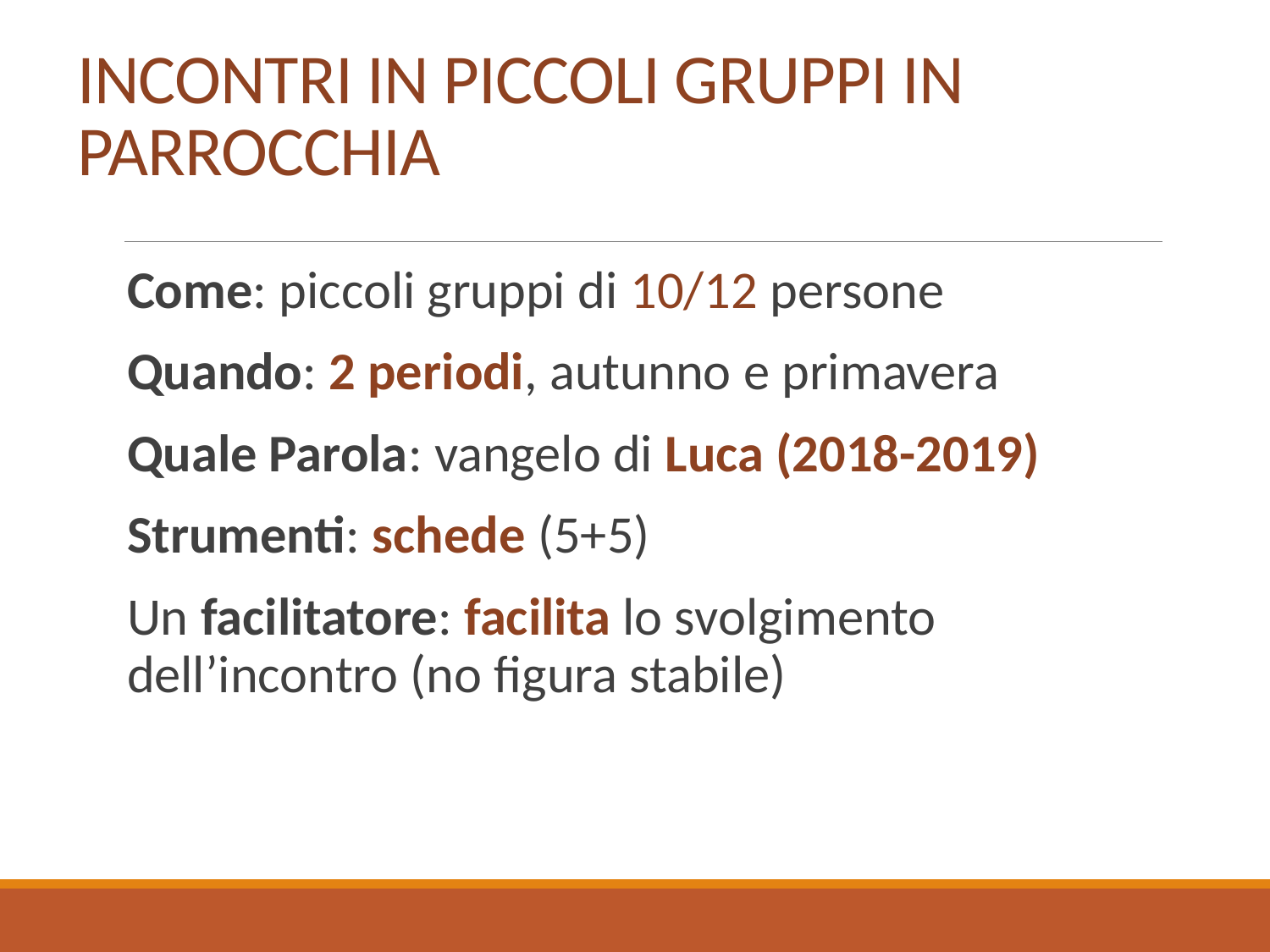

# INCONTRI IN PICCOLI GRUPPI IN PARROCCHIA
Come: piccoli gruppi di 10/12 persone
Quando: 2 periodi, autunno e primavera
Quale Parola: vangelo di Luca (2018-2019)
Strumenti: schede (5+5)
Un facilitatore: facilita lo svolgimento dell’incontro (no figura stabile)